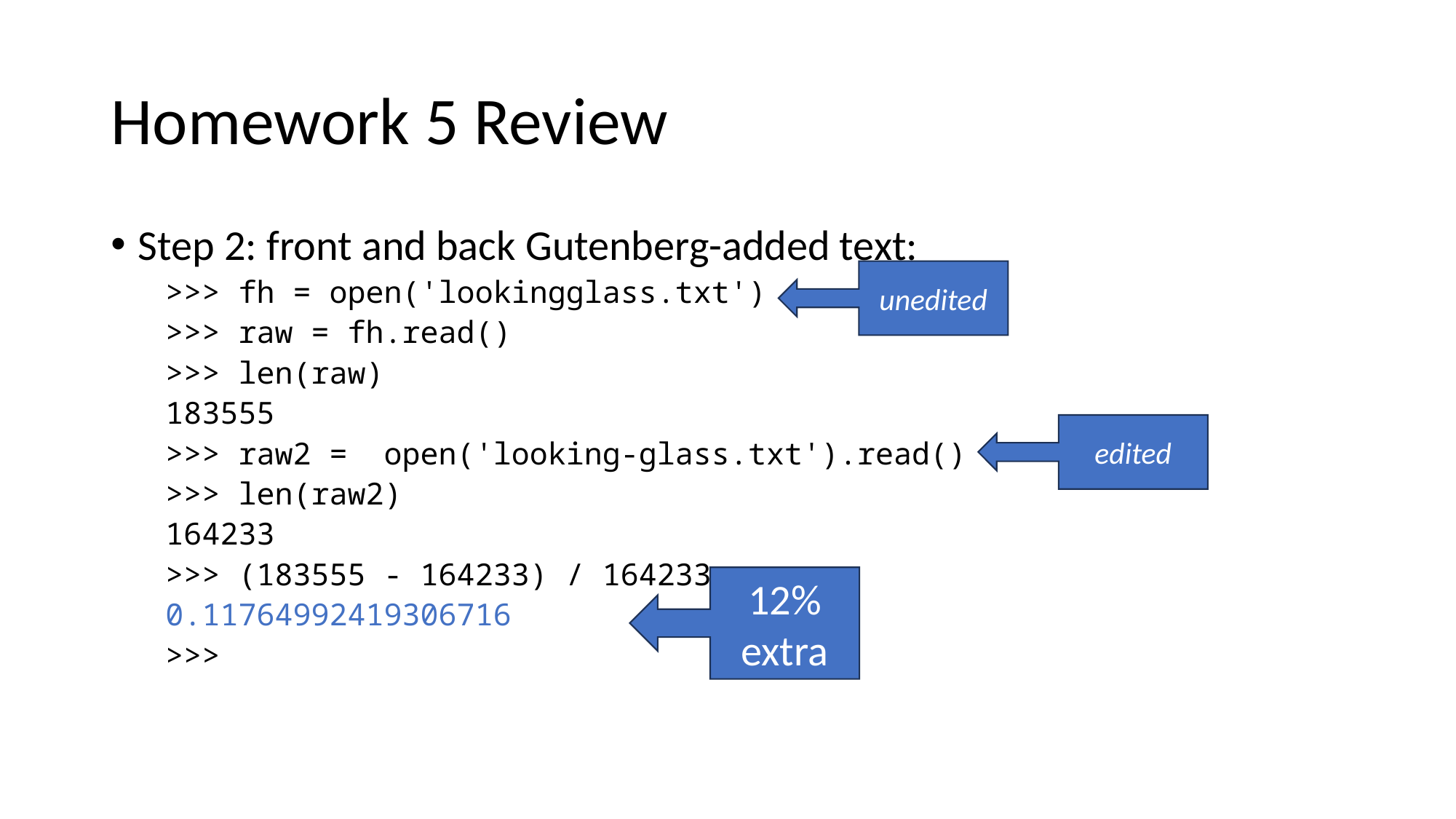

# Homework 5 Review
Step 2: front and back Gutenberg-added text:
>>> fh = open('lookingglass.txt')
>>> raw = fh.read()
>>> len(raw)
183555
>>> raw2 =  open('looking-glass.txt').read()
>>> len(raw2)
164233
>>> (183555 - 164233) / 164233
0.11764992419306716
>>>

unedited
edited
12% extra